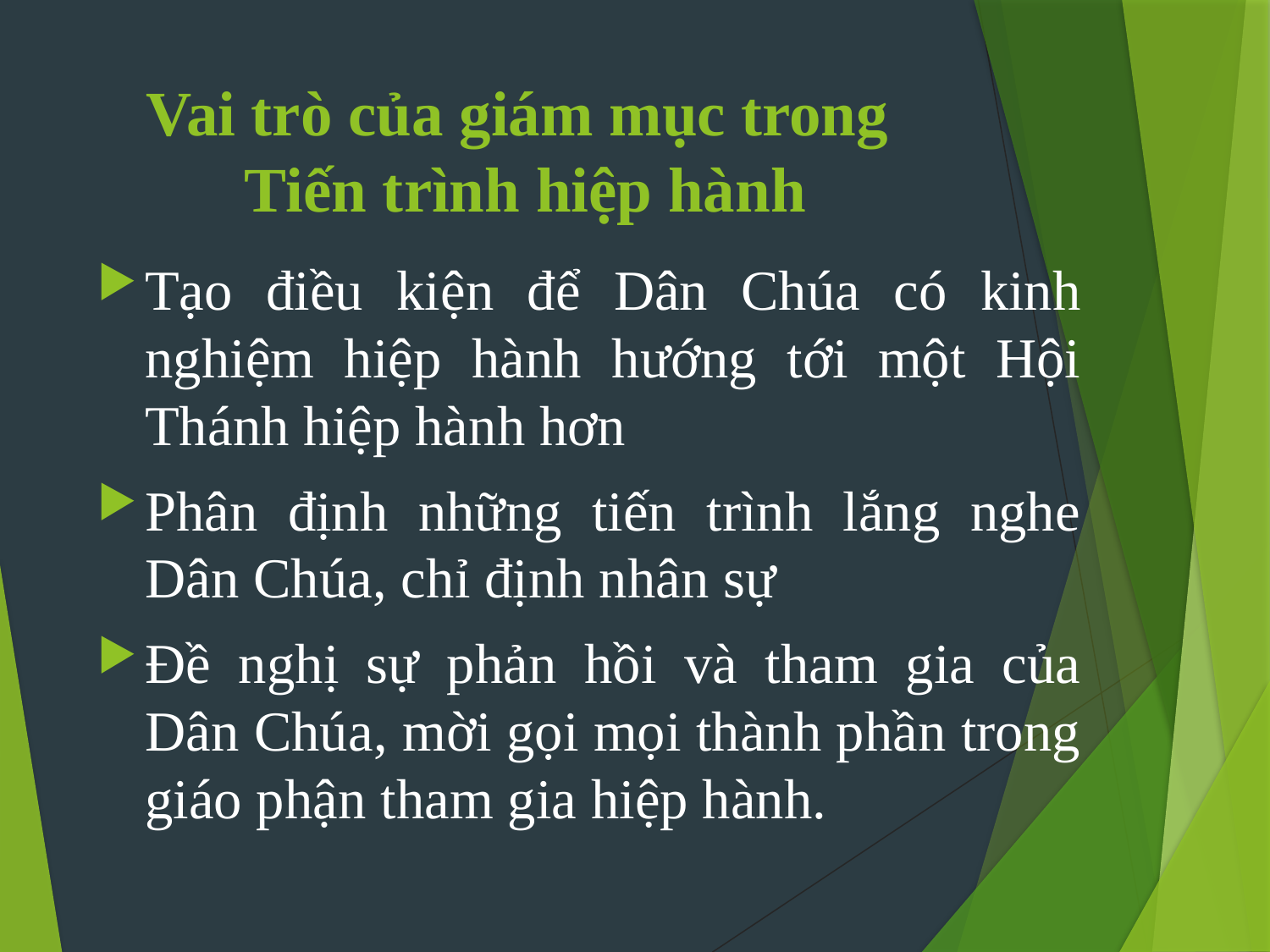

# Vai trò của giám mục trong Tiến trình hiệp hành
Tạo điều kiện để Dân Chúa có kinh nghiệm hiệp hành hướng tới một Hội Thánh hiệp hành hơn
Phân định những tiến trình lắng nghe Dân Chúa, chỉ định nhân sự
Đề nghị sự phản hồi và tham gia của Dân Chúa, mời gọi mọi thành phần trong giáo phận tham gia hiệp hành.